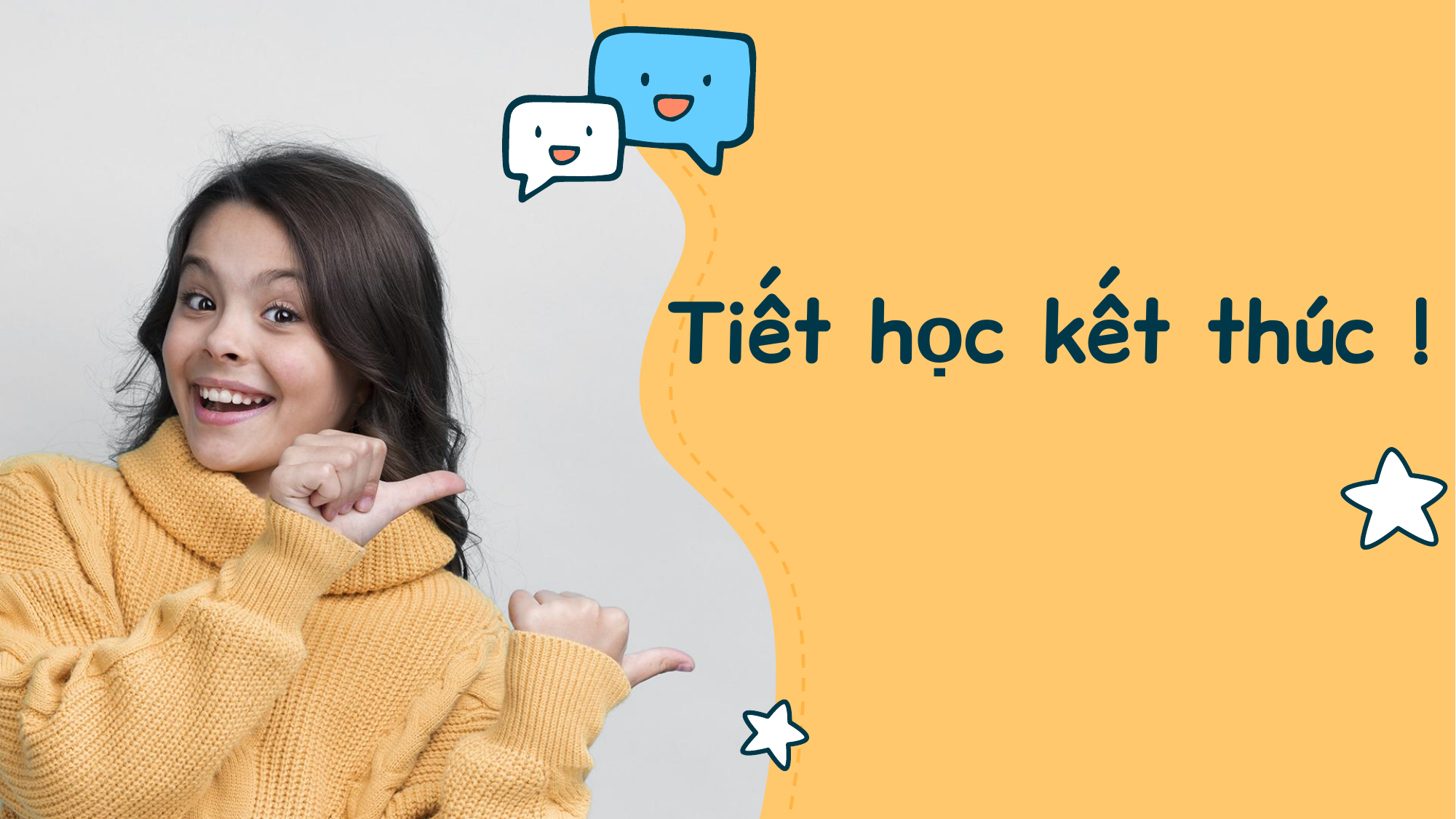

# Tiết học kết thúc !

Please keep this slide for attribution.